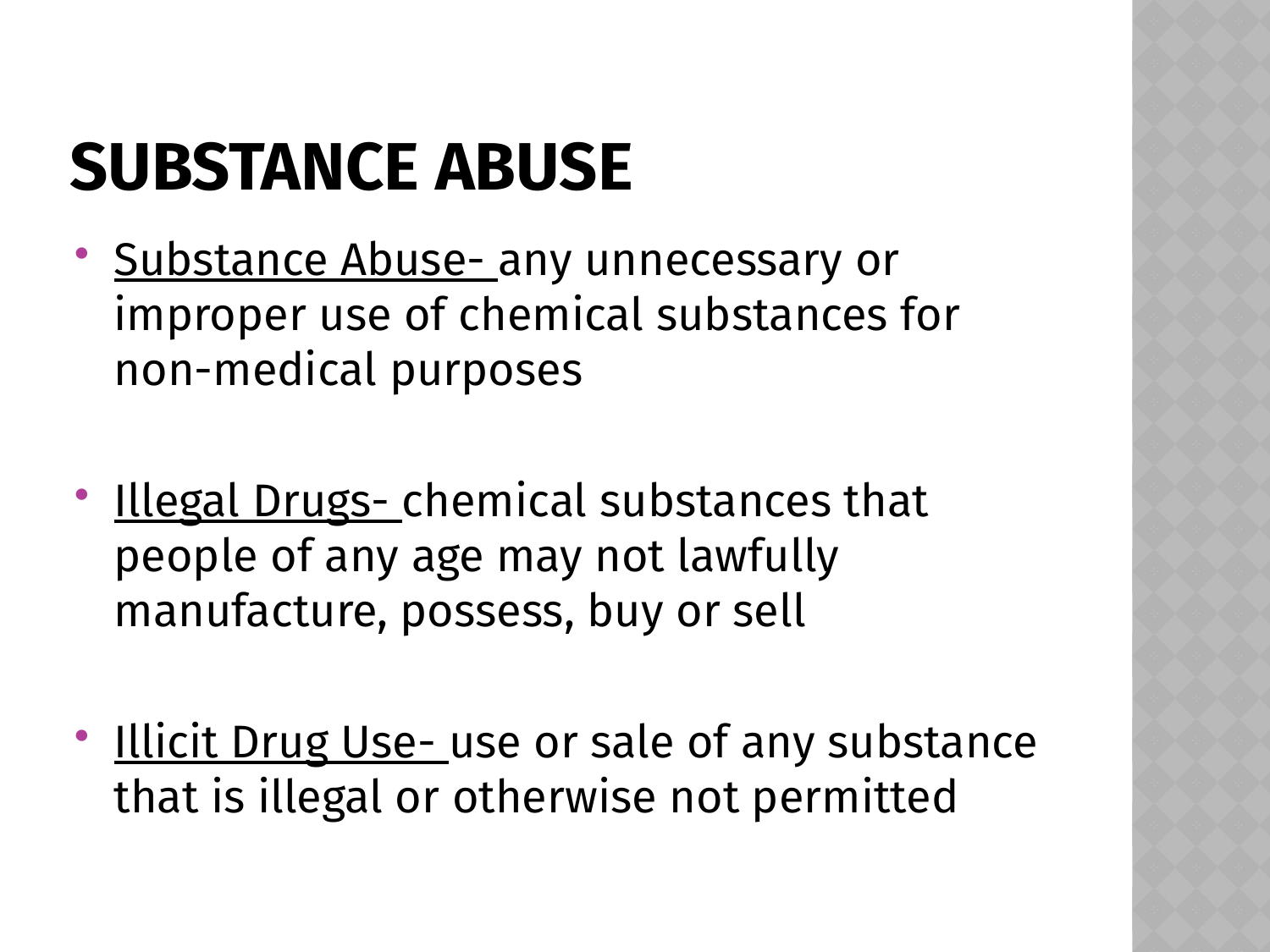

# Substance Abuse
Substance Abuse- any unnecessary or improper use of chemical substances for non-medical purposes

Illegal Drugs- chemical substances that people of any age may not lawfully manufacture, possess, buy or sell

Illicit Drug Use- use or sale of any substance that is illegal or otherwise not permitted